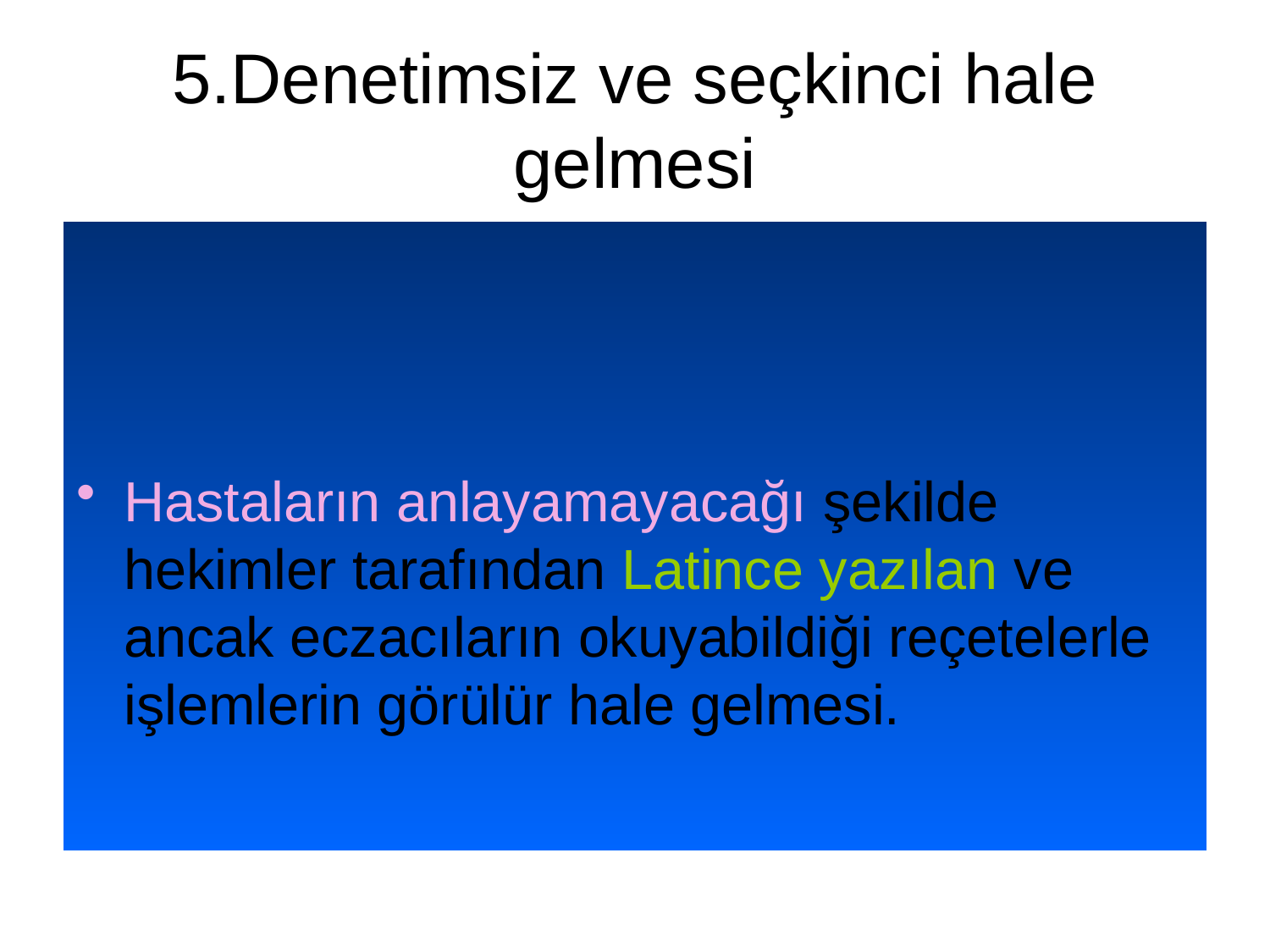

# 5.Denetimsiz ve seçkinci hale gelmesi

Hastaların anlayamayacağı şekilde hekimler tarafından Latince yazılan ve ancak eczacıların okuyabildiği reçetelerle işlemlerin görülür hale gelmesi.